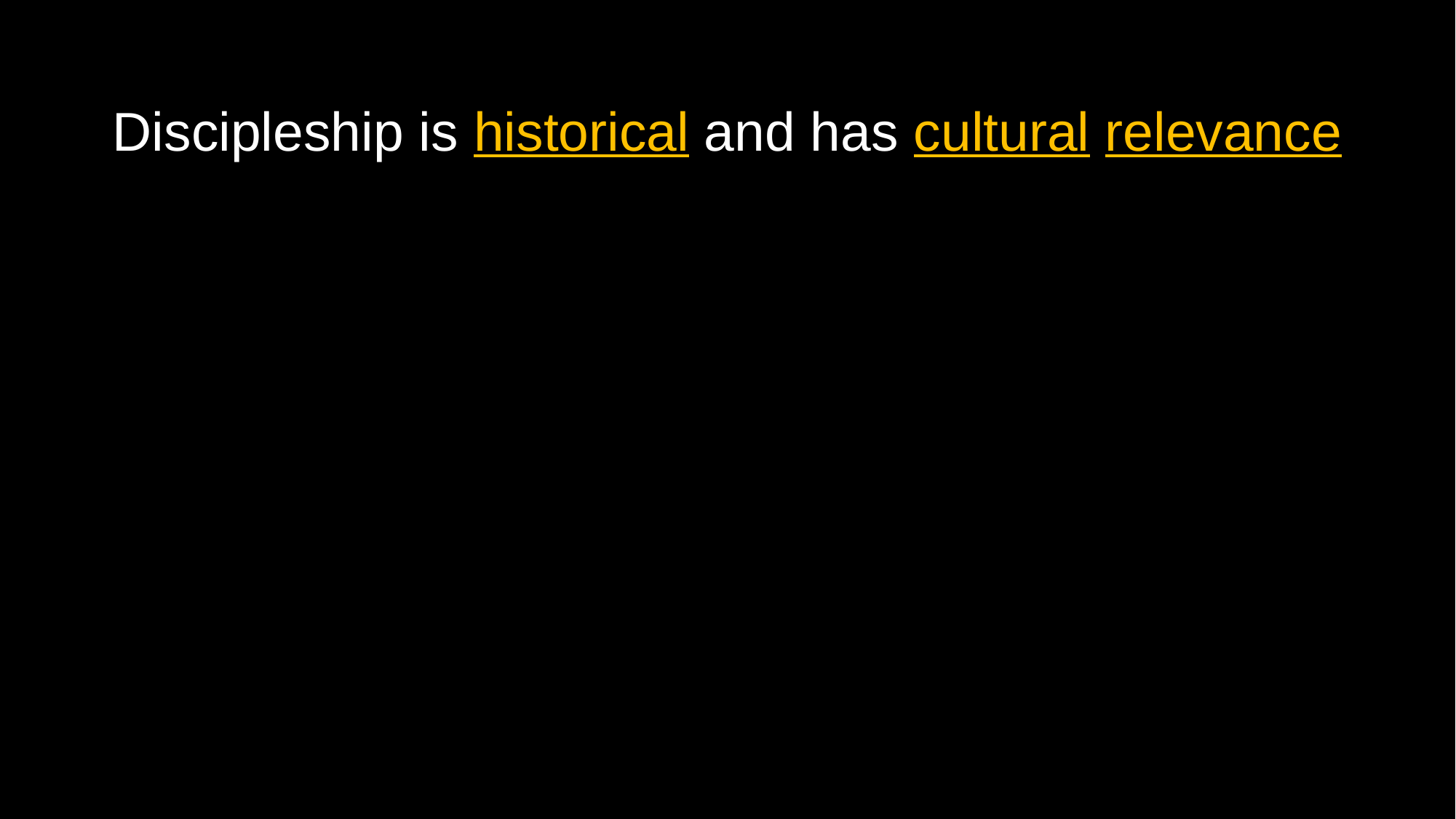

Discipleship is historical and has cultural relevance